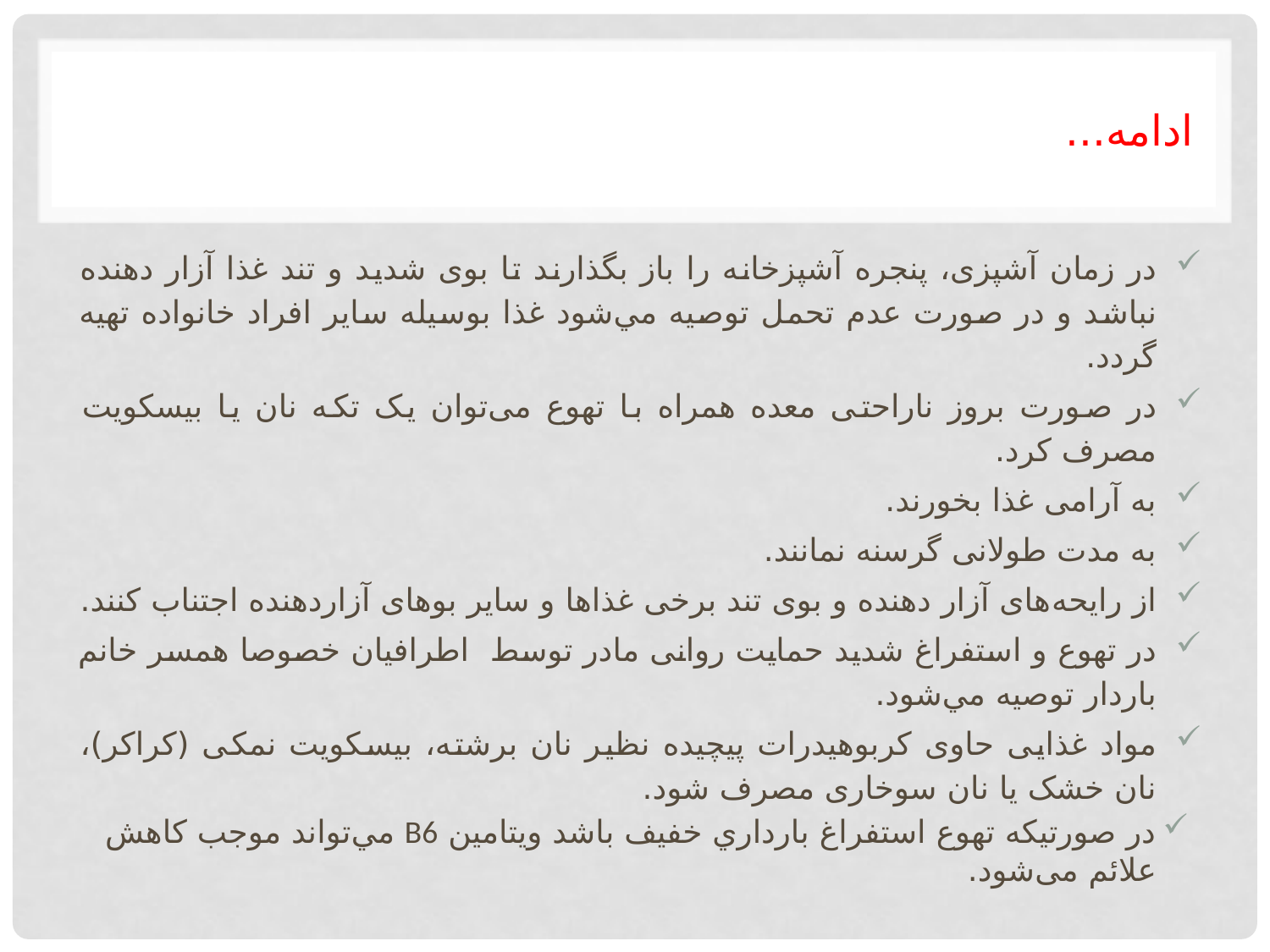

# ادامه...
در زمان آشپزی، پنجره آشپزخانه را باز بگذارند تا بوی شدید و تند غذا آزار دهنده نباشد و در صورت عدم تحمل توصيه مي‌شود غذا بوسیله سایر افراد خانواده تهیه گردد.
در صورت بروز ناراحتی معده همراه با تهوع می‌توان یک تکه نان یا بیسکویت مصرف کرد.
به آرامی غذا بخورند.
به مدت طولانی گرسنه نمانند.
از رایحه‌های آزار دهنده و بوی تند برخی غذاها و سایر بوهای آزاردهنده اجتناب کنند.
در تهوع و استفراغ شديد حمايت روانی مادر توسط  اطرافیان خصوصا همسر خانم باردار توصيه مي‌شود.
مواد غذایی حاوی کربوهیدرات پیچیده نظير نان برشته، بیسکویت نمکی (کراکر)، نان خشک یا نان سوخاری مصرف شود.
در صورتيكه تهوع استفراغ بارداري خفيف باشد ویتامین B6 مي‌تواند موجب کاهش علائم می‌شود.